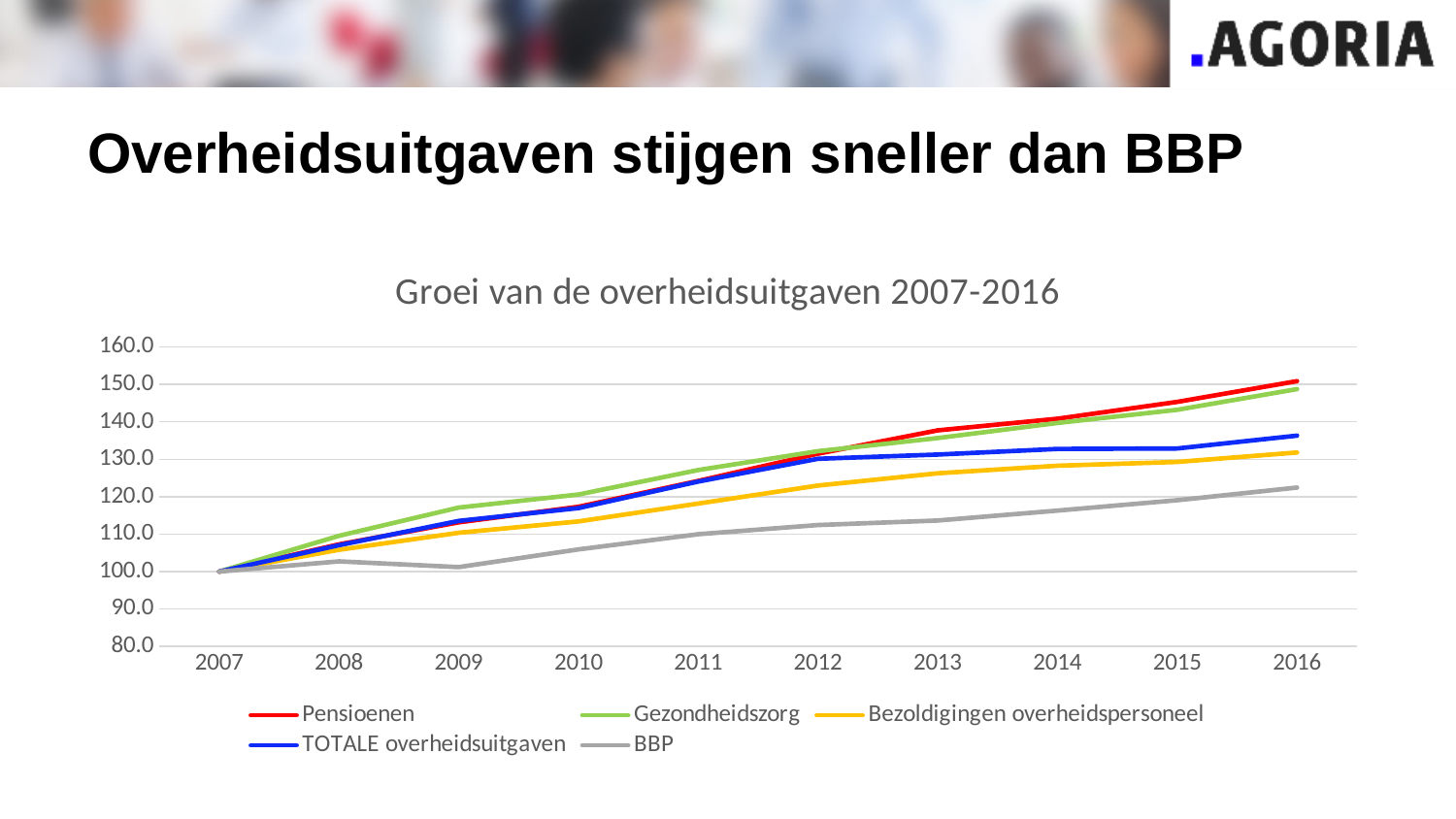

# Overheidsuitgaven stijgen sneller dan BBP

### Chart: Groei van de overheidsuitgaven 2007-2016

| Category | Pensioenen | Gezondheidszorg | Bezoldigingen overheidspersoneel | TOTALE overheidsuitgaven | BBP |
|---|---|---|---|---|---|
| 2007 | 100.0 | 100.0 | 100.0 | 100.0 | 100.0 |
| 2008 | 107.26643598615917 | 109.54773869346735 | 105.8080808080808 | 107.03547805171377 | 102.72700899332754 |
| 2009 | 113.14878892733566 | 117.0854271356784 | 110.35353535353536 | 113.52976548406495 | 101.18944009283435 |
| 2010 | 117.30103806228374 | 120.6030150753769 | 113.38383838383838 | 116.9573060733614 | 105.91818973020017 |
| 2011 | 124.22145328719722 | 127.1356783919598 | 118.18181818181816 | 124.05291641611544 | 109.9796924862199 |
| 2012 | 131.48788927335642 | 132.1608040201005 | 122.979797979798 | 130.1262778111846 | 112.41659413983174 |
| 2013 | 137.71626297577853 | 135.678391959799 | 126.26262626262626 | 131.2687913409501 | 113.63504496663765 |
| 2014 | 140.83044982698965 | 139.69849246231155 | 128.28282828282826 | 132.77209861695732 | 116.27502175805049 |
| 2015 | 145.32871972318338 | 143.21608040201005 | 129.2929292929293 | 132.89236319903787 | 119.06005221932115 |
| 2016 | 150.8650519031142 | 148.74371859296485 | 131.8181818181818 | 136.31990378833433 | 122.45430809399478 |